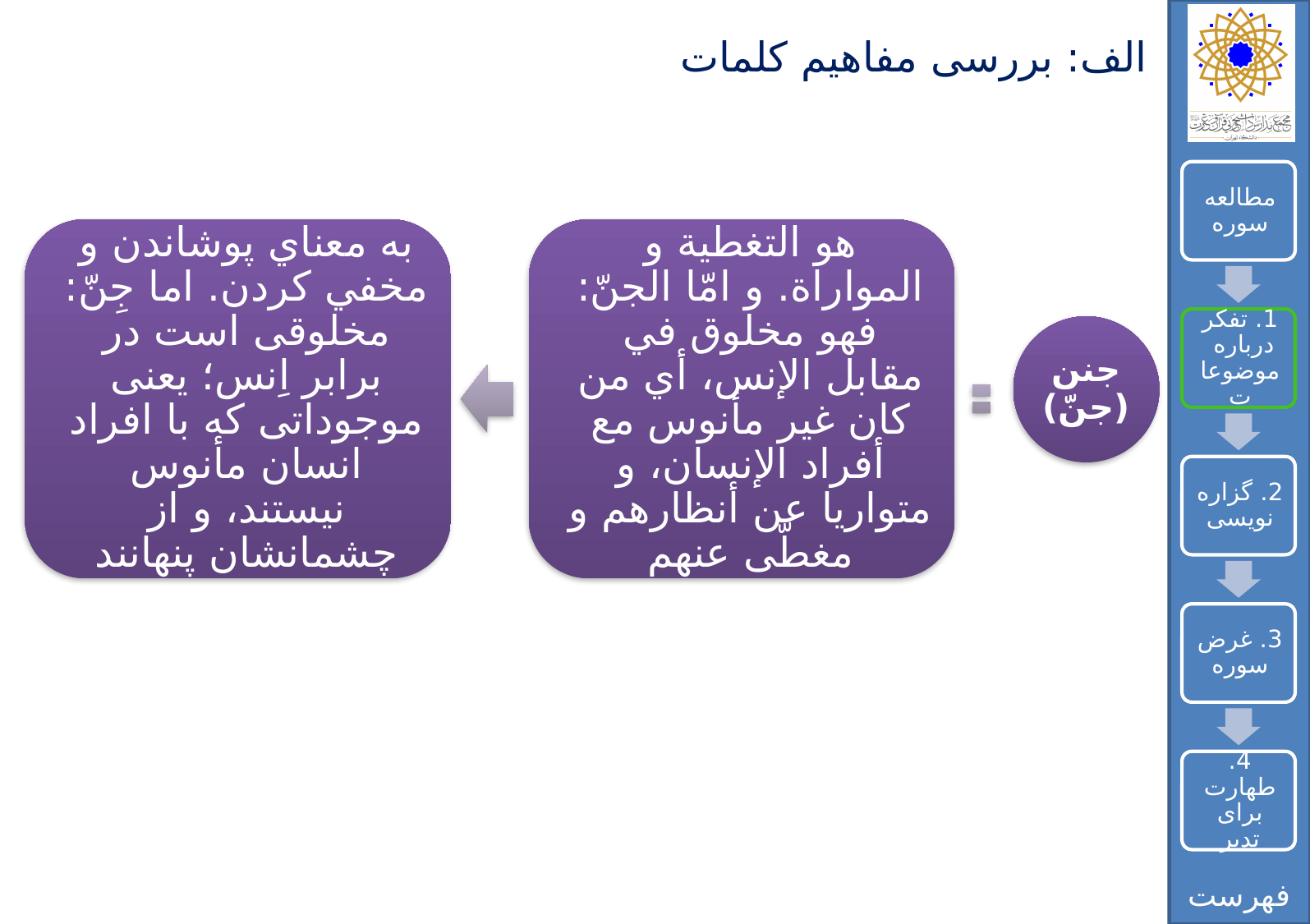

# الف: بررسی مفاهیم کلمات
مطالعه سوره

1. تفکر درباره
موضوعات

2. گزاره نویسی

3. غرض سوره

4. طهارت برای تدبر
به معناي پوشاندن و مخفي کردن. اما جِنّ: مخلوقی است در برابر اِنس؛ یعنی موجوداتی که با افراد انسان مأنوس نیستند، و از چشمانشان پنهانند

هو التغطية و المواراة. و امّا الجنّ: فهو مخلوق في مقابل الإنس، أي من كان غير مأنوس مع أفراد الإنسان، و متواريا عن أنظارهم و مغطّى عنهم

جنن
(جنّ)